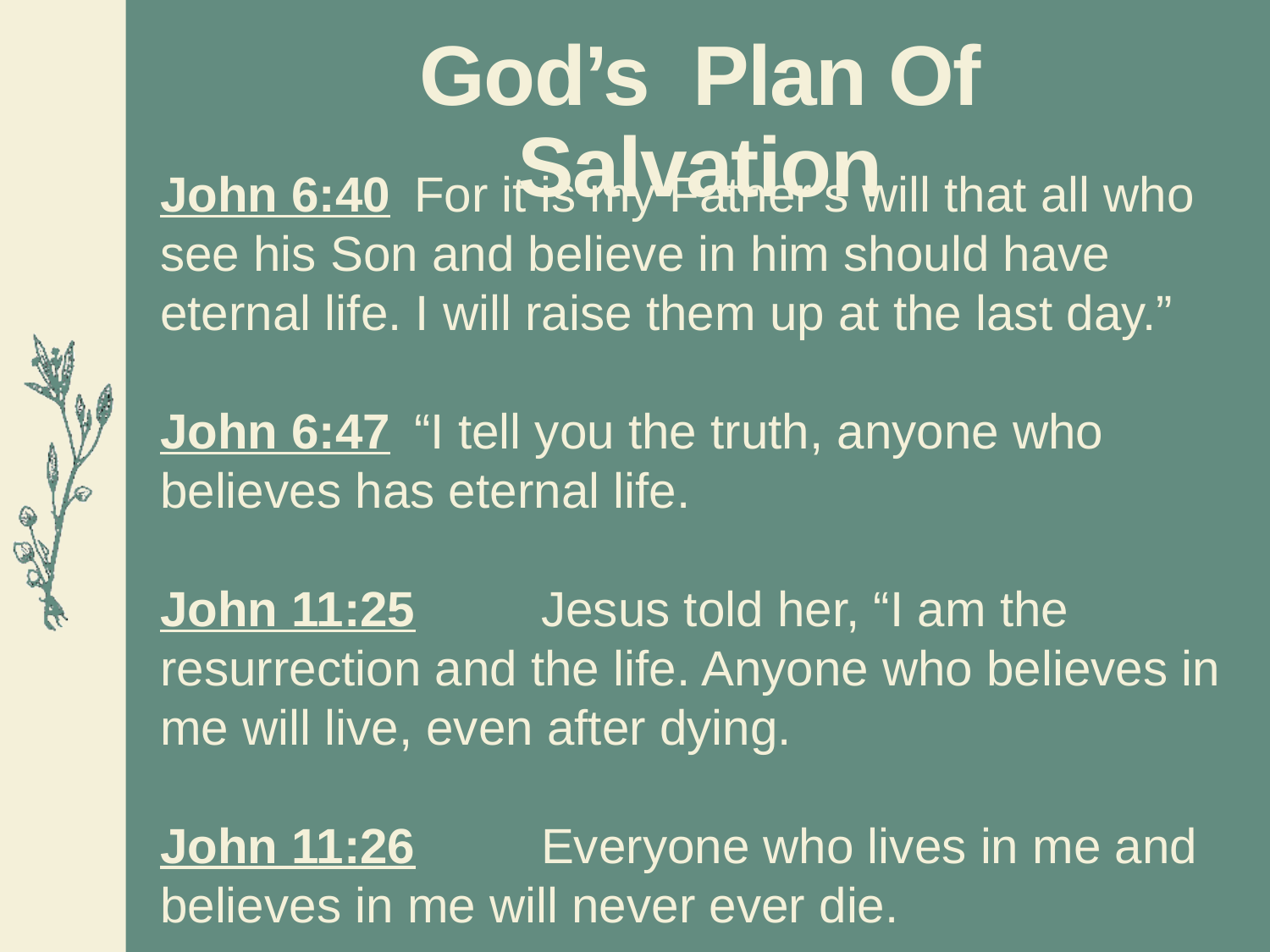

God’s  Plan Of Salvation
John 6:40	For it is my Father’s will that all who see his Son and believe in him should have eternal life. I will raise them up at the last day.”

John 6:47	“I tell you the truth, anyone who believes has eternal life.

John 11:25	Jesus told her, “I am the resurrection and the life. Anyone who believes in me will live, even after dying.

John 11:26	Everyone who lives in me and believes in me will never ever die.